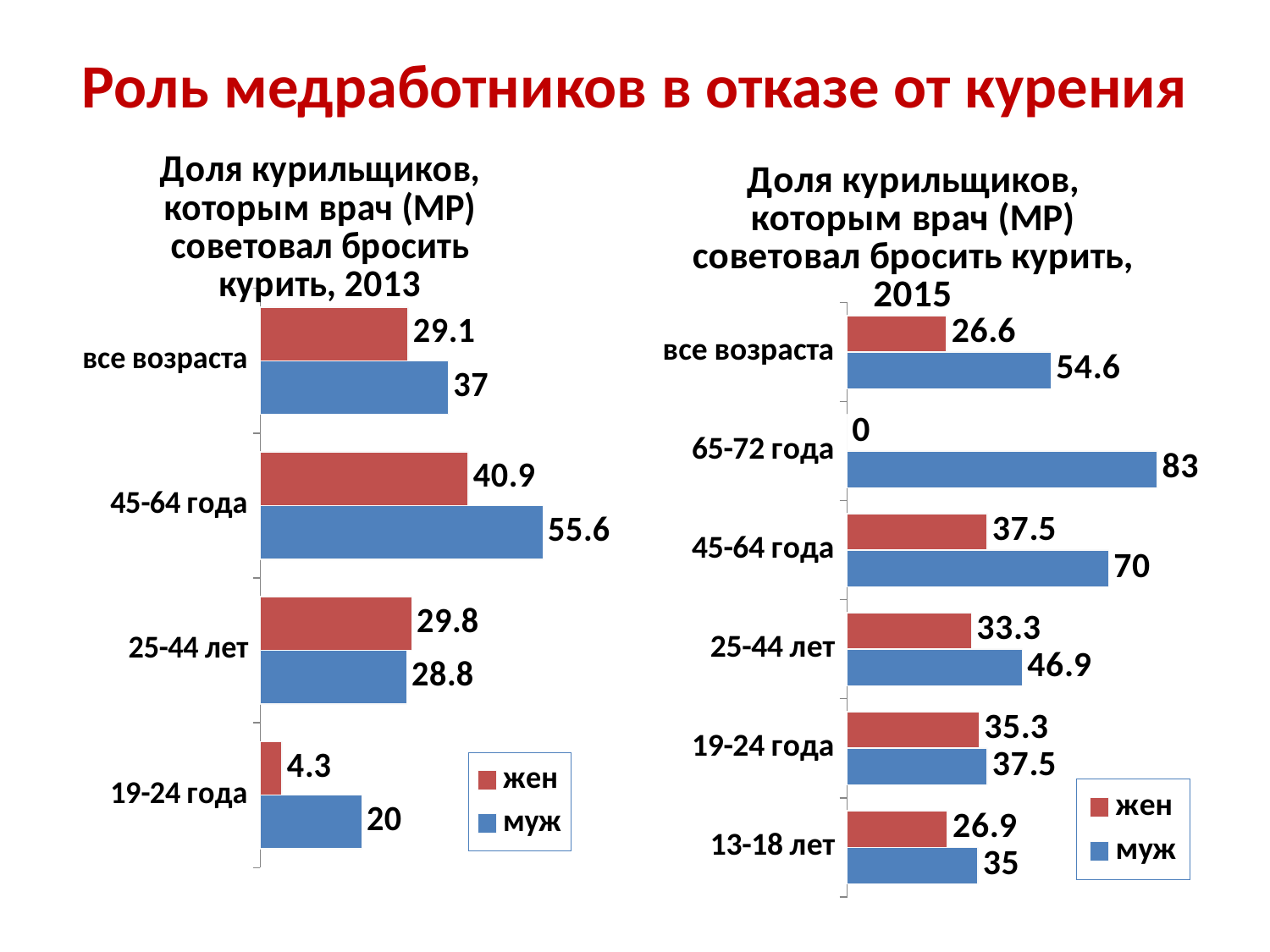

# Роль медработников в отказе от курения

### Chart: Доля курильщиков, которым врач (МР) советовал бросить курить, 2013

| Category | муж | жен |
|---|---|---|
| 19-24 года | 20.0 | 4.3 |
| 25-44 лет | 28.8 | 29.8 |
| 45-64 года | 55.6 | 40.9 |
| все возраста | 37.0 | 29.1 |

### Chart: Доля курильщиков, которым врач (МР) советовал бросить курить, 2015

| Category | муж | жен |
|---|---|---|
| 13-18 лет | 35.0 | 26.9 |
| 19-24 года | 37.5 | 35.300000000000004 |
| 25-44 лет | 46.9 | 33.300000000000004 |
| 45-64 года | 70.0 | 37.5 |
| 65-72 года | 83.0 | 0.0 |
| все возраста | 54.6 | 26.6 |